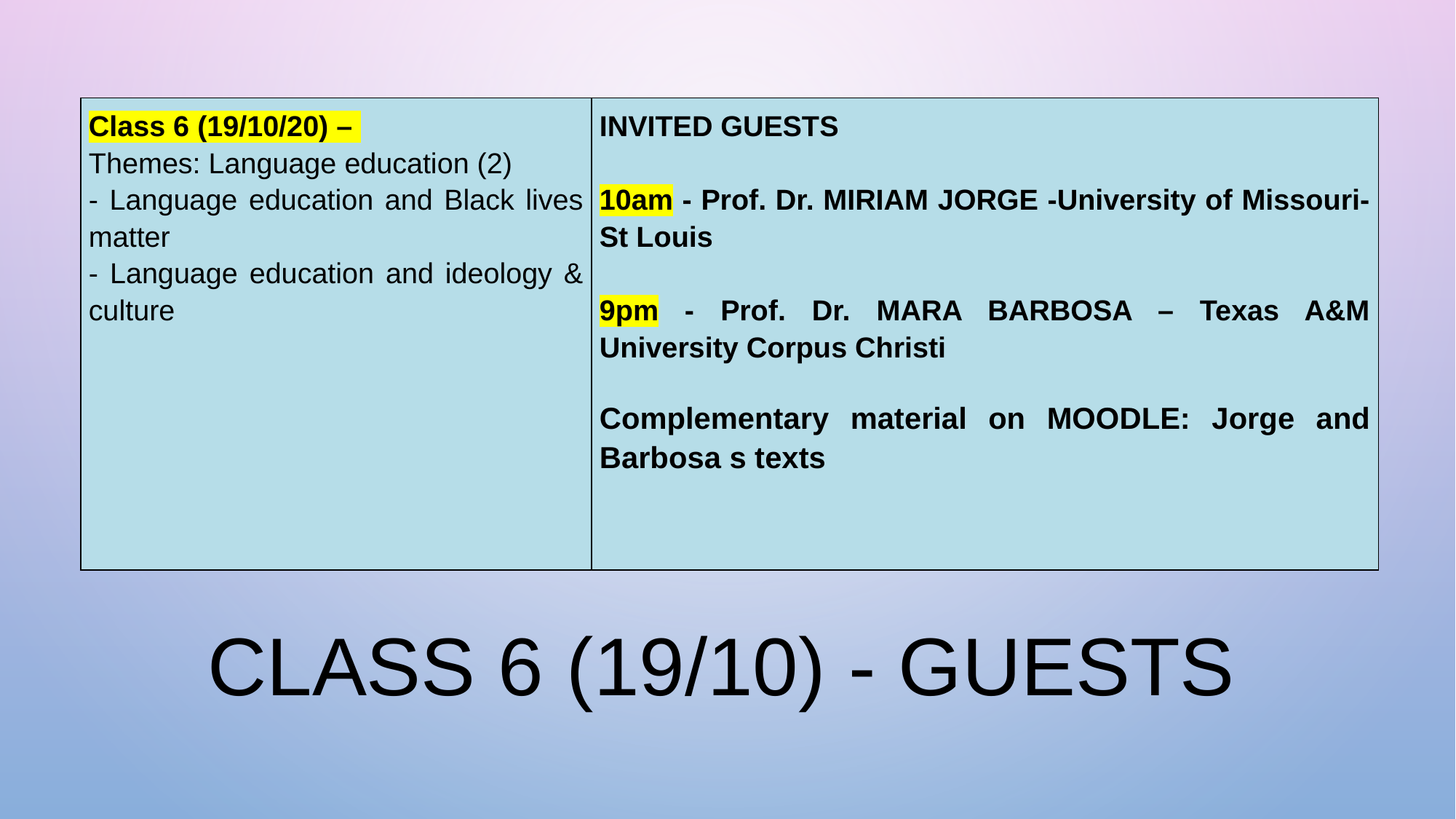

| Class 6 (19/10/20) – Themes: Language education (2) - Language education and Black lives matter - Language education and ideology & culture | INVITED GUESTS   10am - Prof. Dr. MIRIAM JORGE -University of Missouri-St Louis   9pm - Prof. Dr. MARA BARBOSA – Texas A&M University Corpus Christi Complementary material on MOODLE: Jorge and Barbosa s texts |
| --- | --- |
# CLASS 6 (19/10) - GUESTS